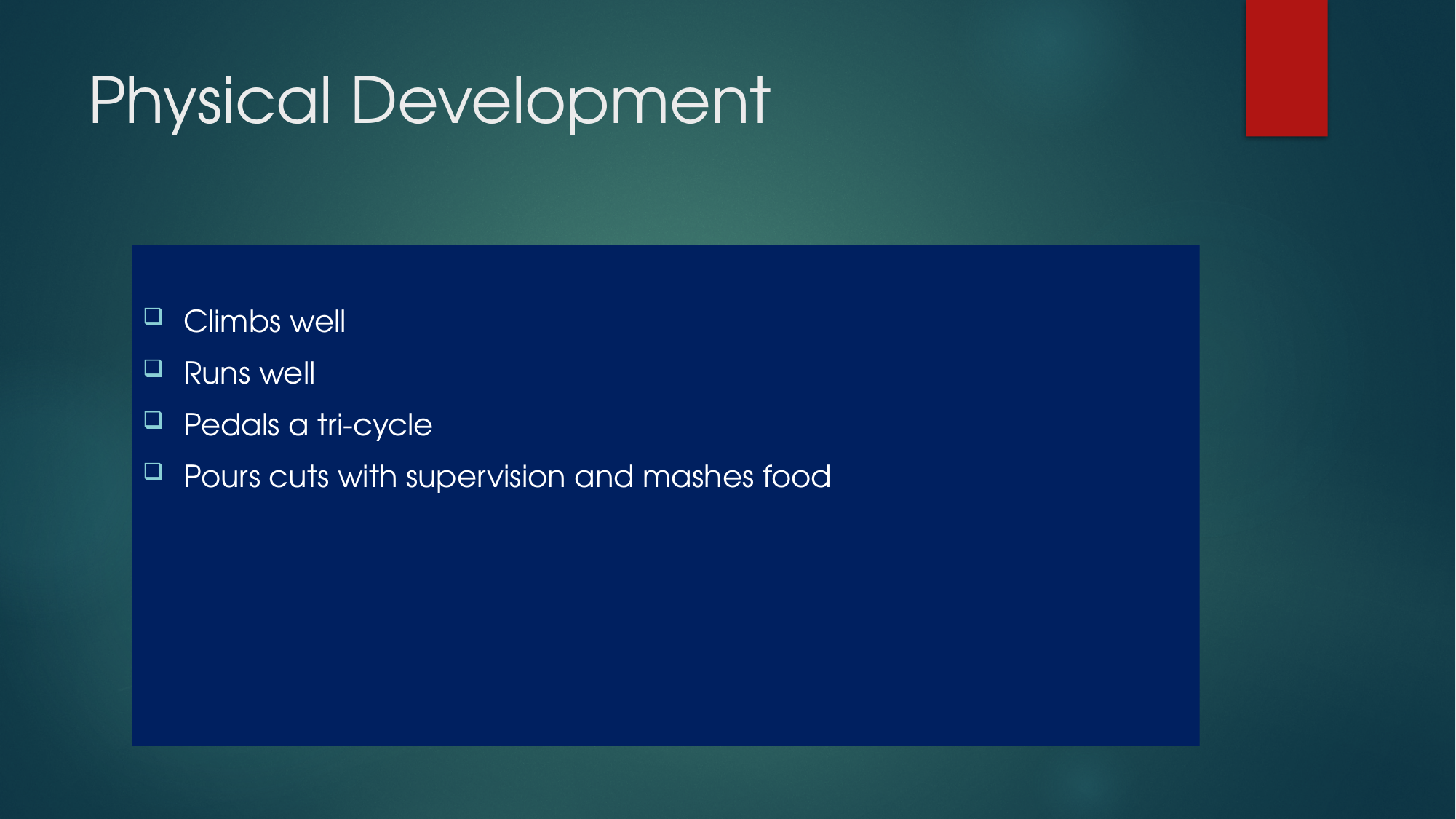

# Physical Development

Climbs well
Runs well
Pedals a tri-cycle
Pours cuts with supervision and mashes food